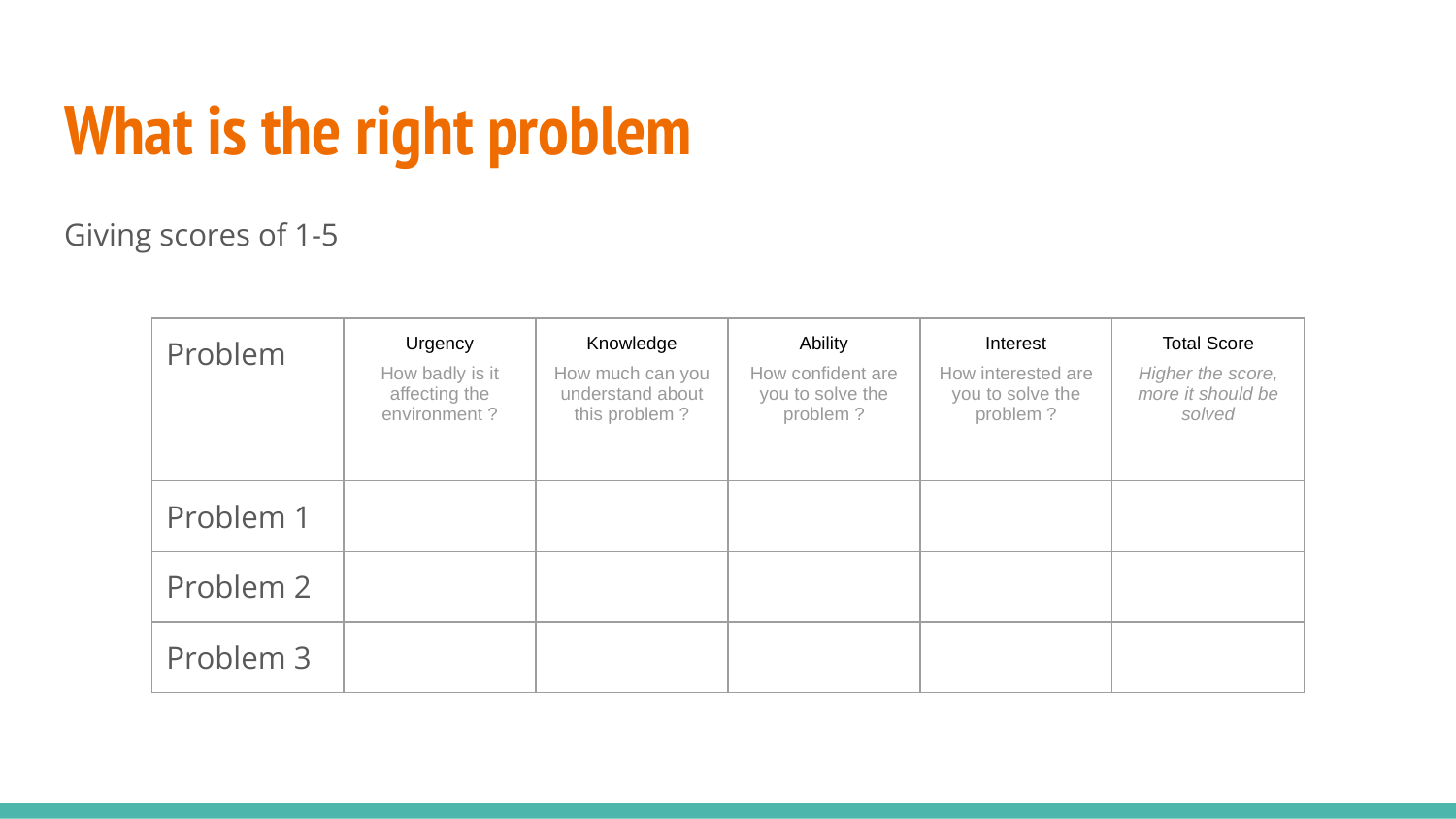

# What is the right problem

Giving scores of 1-5

| Problem | Urgency How badly is it affecting the environment ? | Knowledge How much can you understand about this problem ? | Ability How confident are you to solve the problem ? | Interest How interested are you to solve the problem ? | Total Score Higher the score, more it should be solved |
| --- | --- | --- | --- | --- | --- |
| Problem 1 |  |  |  |  |  |
| Problem 2 |  |  |  |  |  |
| Problem 3 |  |  |  |  |  |